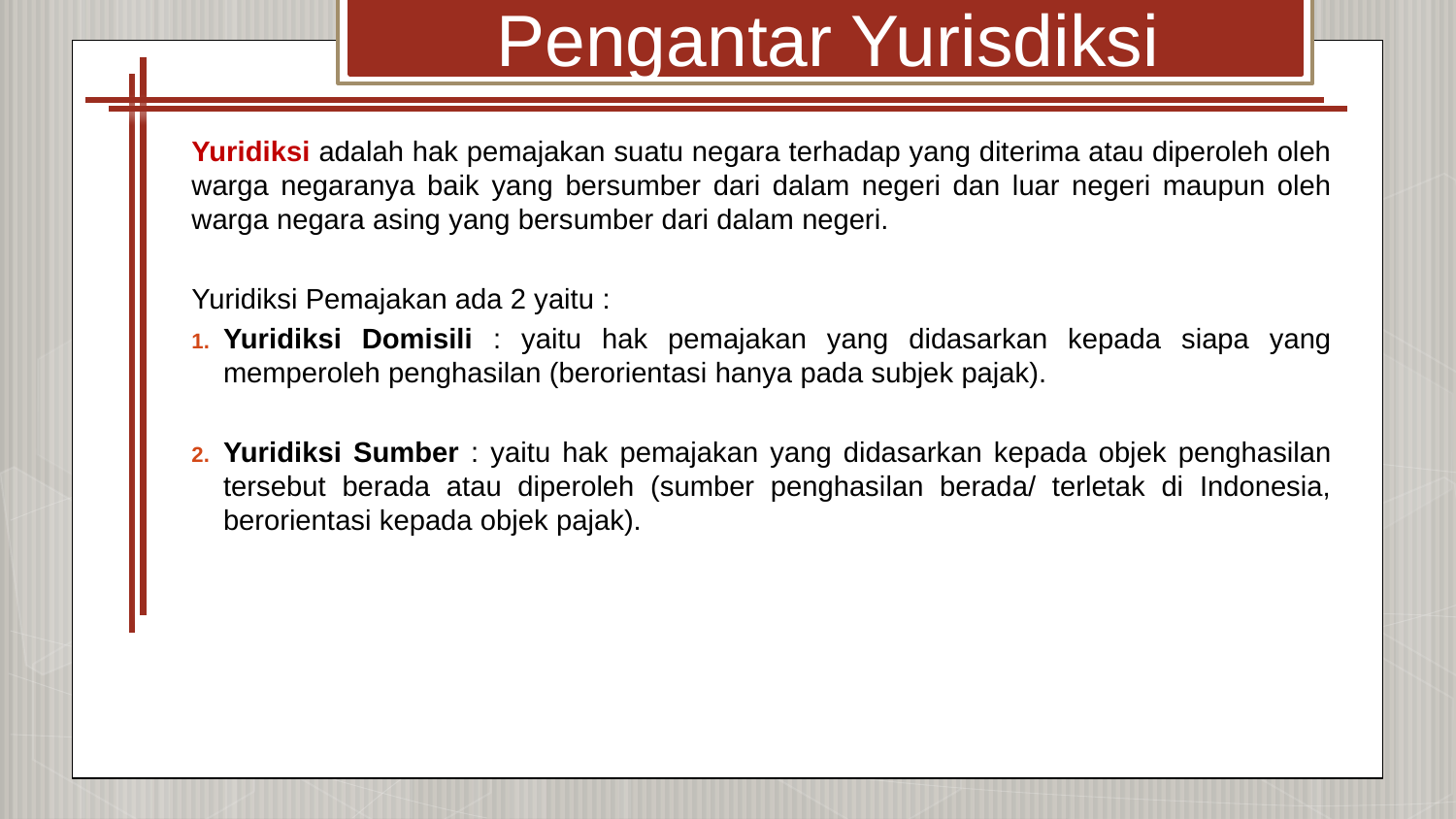

# Pengantar Yurisdiksi

Yuridiksi adalah hak pemajakan suatu negara terhadap yang diterima atau diperoleh oleh warga negaranya baik yang bersumber dari dalam negeri dan luar negeri maupun oleh warga negara asing yang bersumber dari dalam negeri.

Yuridiksi Pemajakan ada 2 yaitu :
Yuridiksi Domisili : yaitu hak pemajakan yang didasarkan kepada siapa yang memperoleh penghasilan (berorientasi hanya pada subjek pajak).

Yuridiksi Sumber : yaitu hak pemajakan yang didasarkan kepada objek penghasilan tersebut berada atau diperoleh (sumber penghasilan berada/ terletak di Indonesia, berorientasi kepada objek pajak).